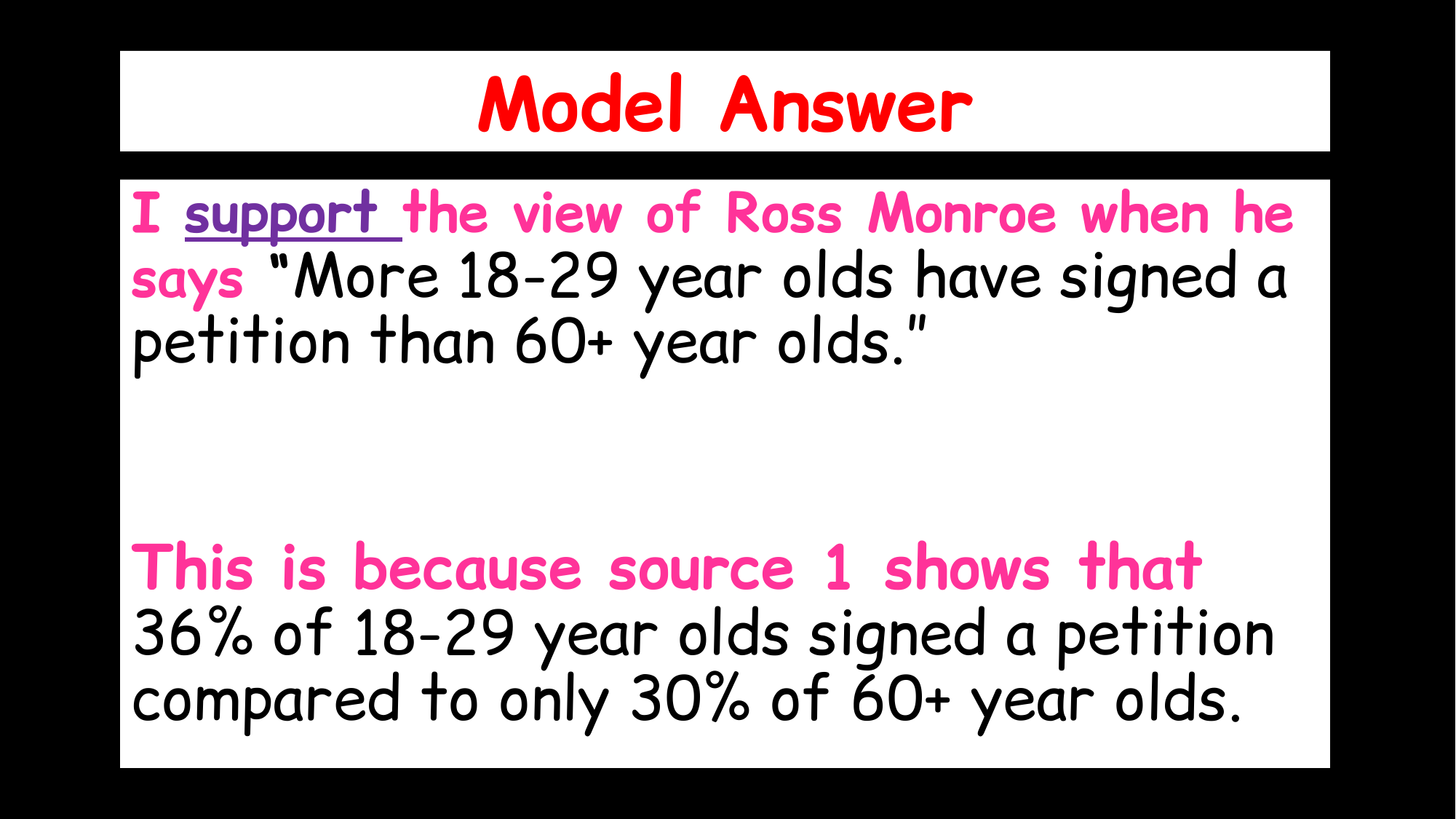

# Model Answer
Model Answer
I support the view of Ross Monroe when he says “More 18-29 year olds have signed a petition than 60+ year olds.”

This is because source 1 shows that 36% of 18-29 year olds signed a petition compared to only 30% of 60+ year olds.